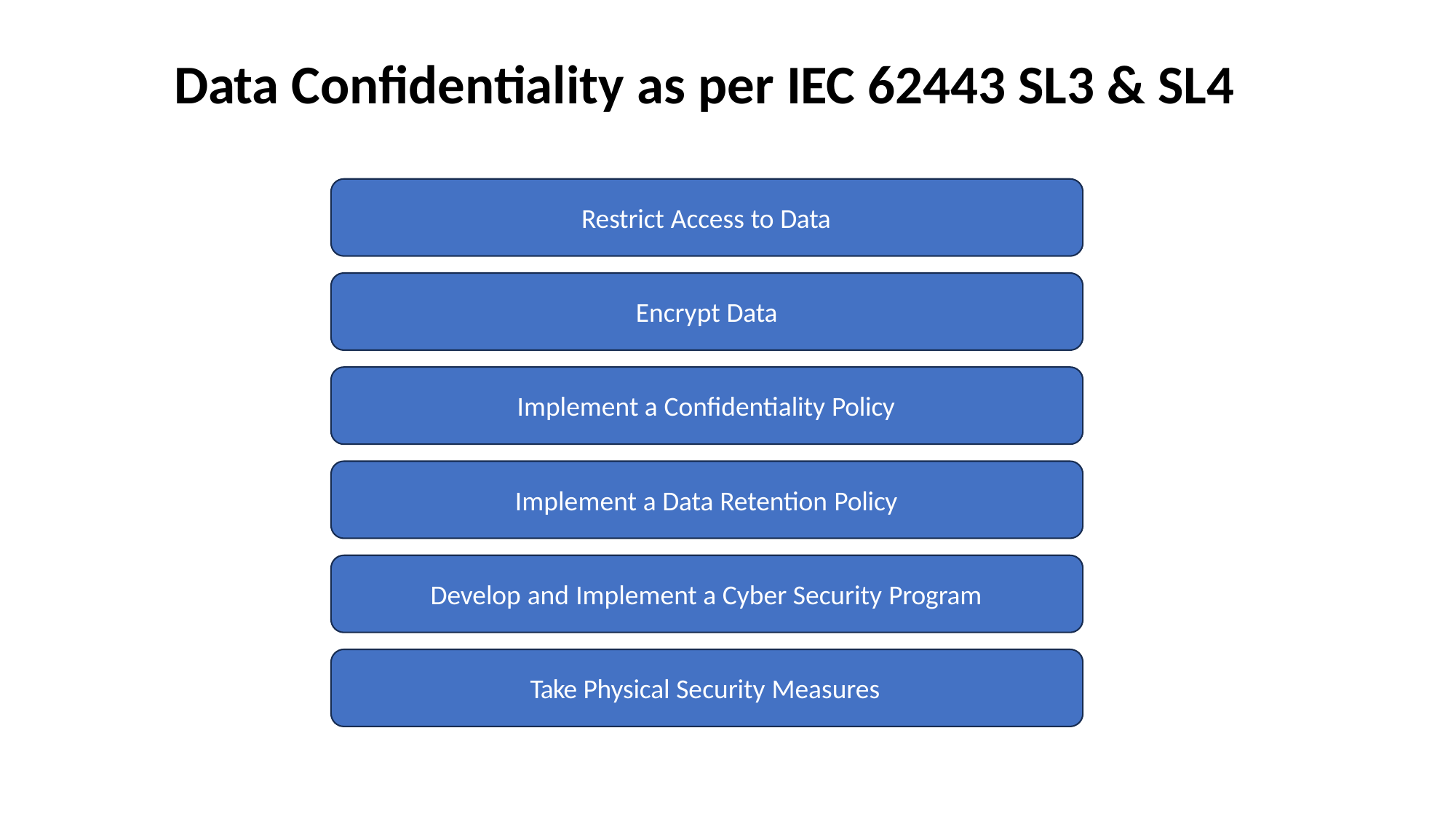

Data Confidentiality as per IEC 62443 SL3 & SL4

Restrict Access to Data

Encrypt Data

Implement a Confidentiality Policy

Implement a Data Retention Policy

Develop and Implement a Cyber Security Program

Take Physical Security Measures